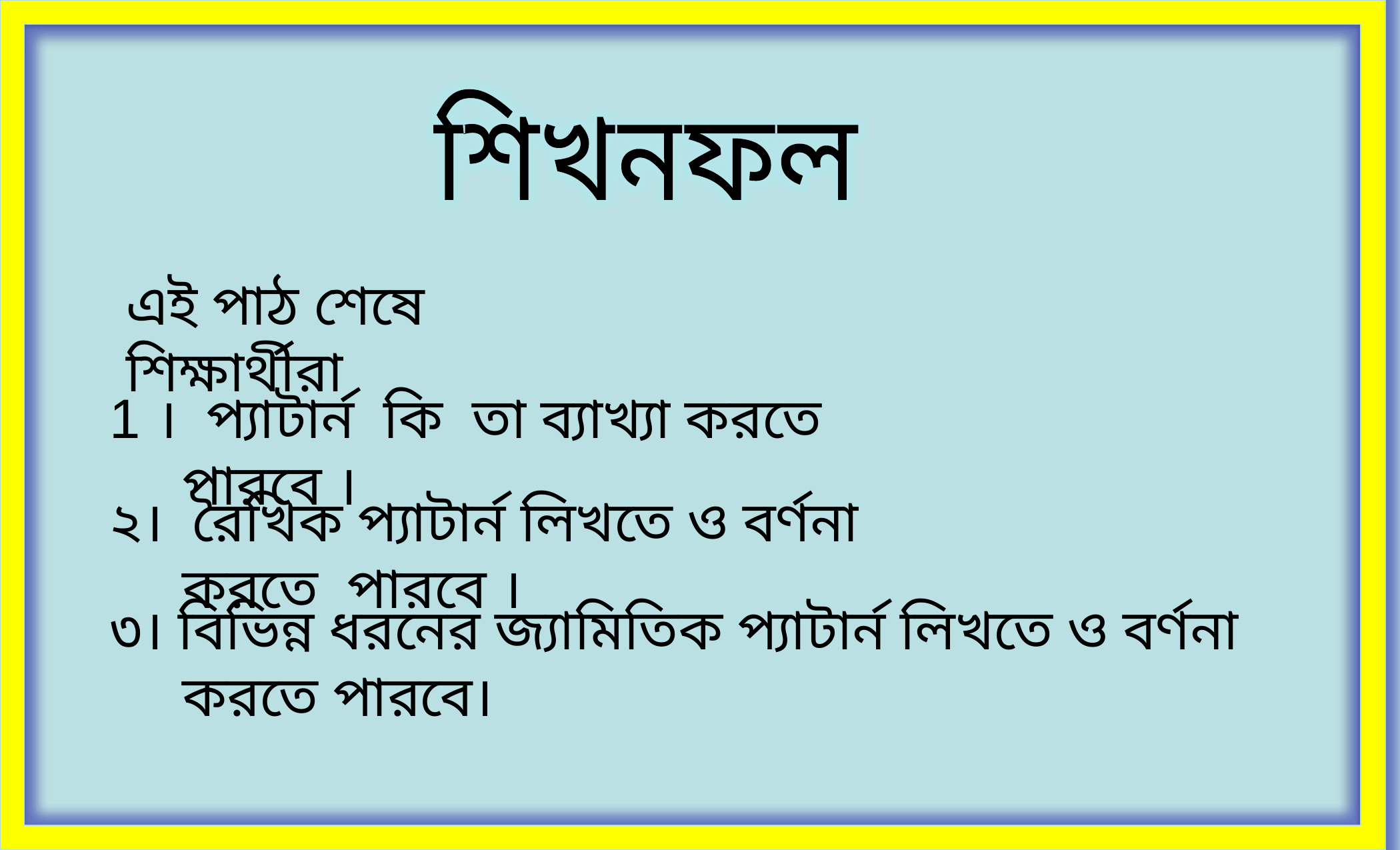

শিখনফল
এই পাঠ শেষে শিক্ষার্থীরা
1 ।  প্যাটার্ন  কি  তা ব্যাখ্যা করতে পারবে ।
২।  রৈখিক প্যাটার্ন লিখতে ও বর্ণনা  করতে  পারবে ।
৩। বিভিন্ন ধরনের জ্যামিতিক প্যাটার্ন লিখতে ও বর্ণনা করতে পারবে।